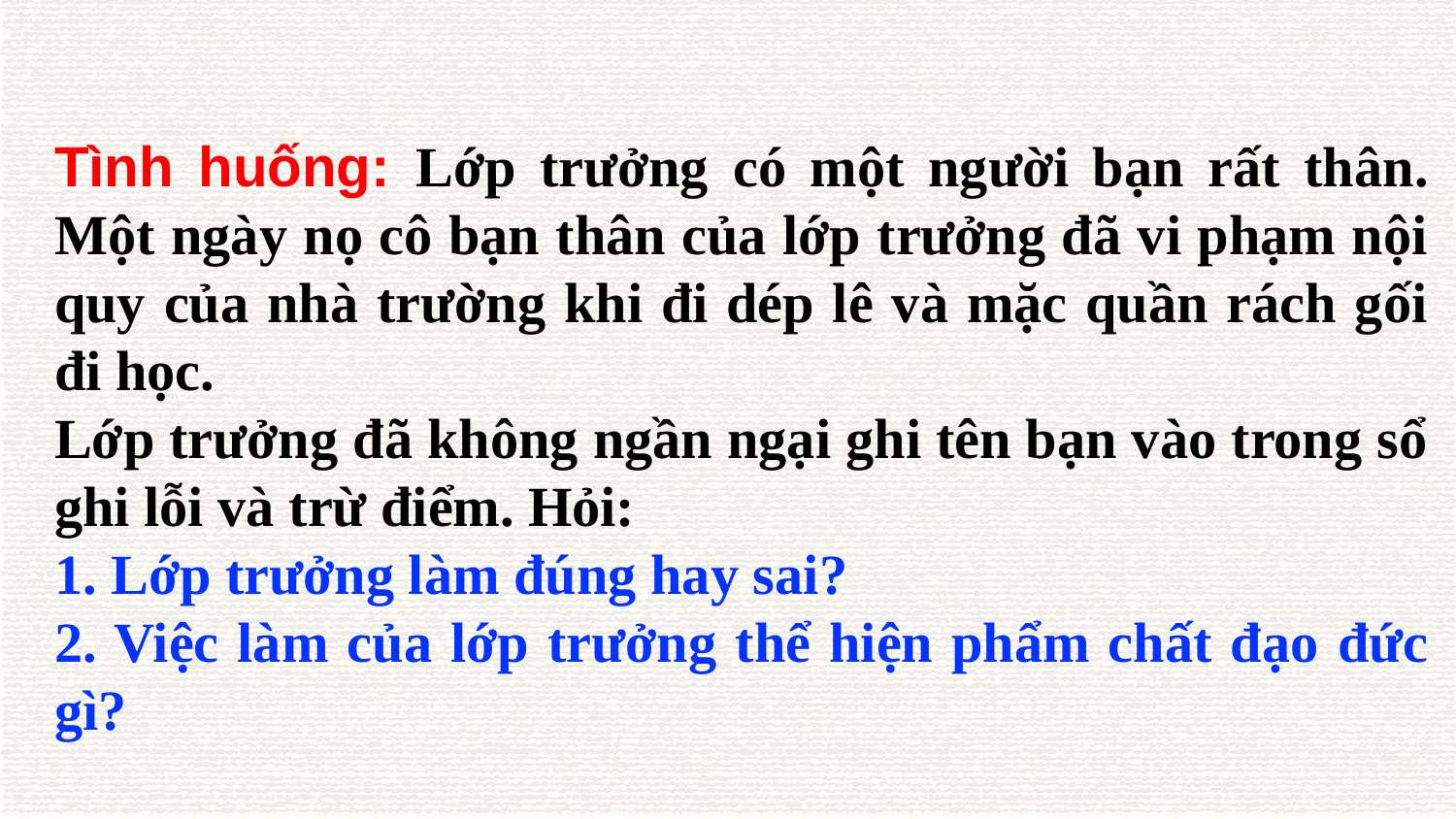

Tình huống: Lớp trưởng có một người bạn rất thân. Một ngày nọ cô bạn thân của lớp trưởng đã vi phạm nội quy của nhà trường khi đi dép lê và mặc quần rách gối đi học.
Lớp trưởng đã không ngần ngại ghi tên bạn vào trong sổ ghi lỗi và trừ điểm. Hỏi:
1. Lớp trưởng làm đúng hay sai?
2. Việc làm của lớp trưởng thể hiện phẩm chất đạo đức gì?